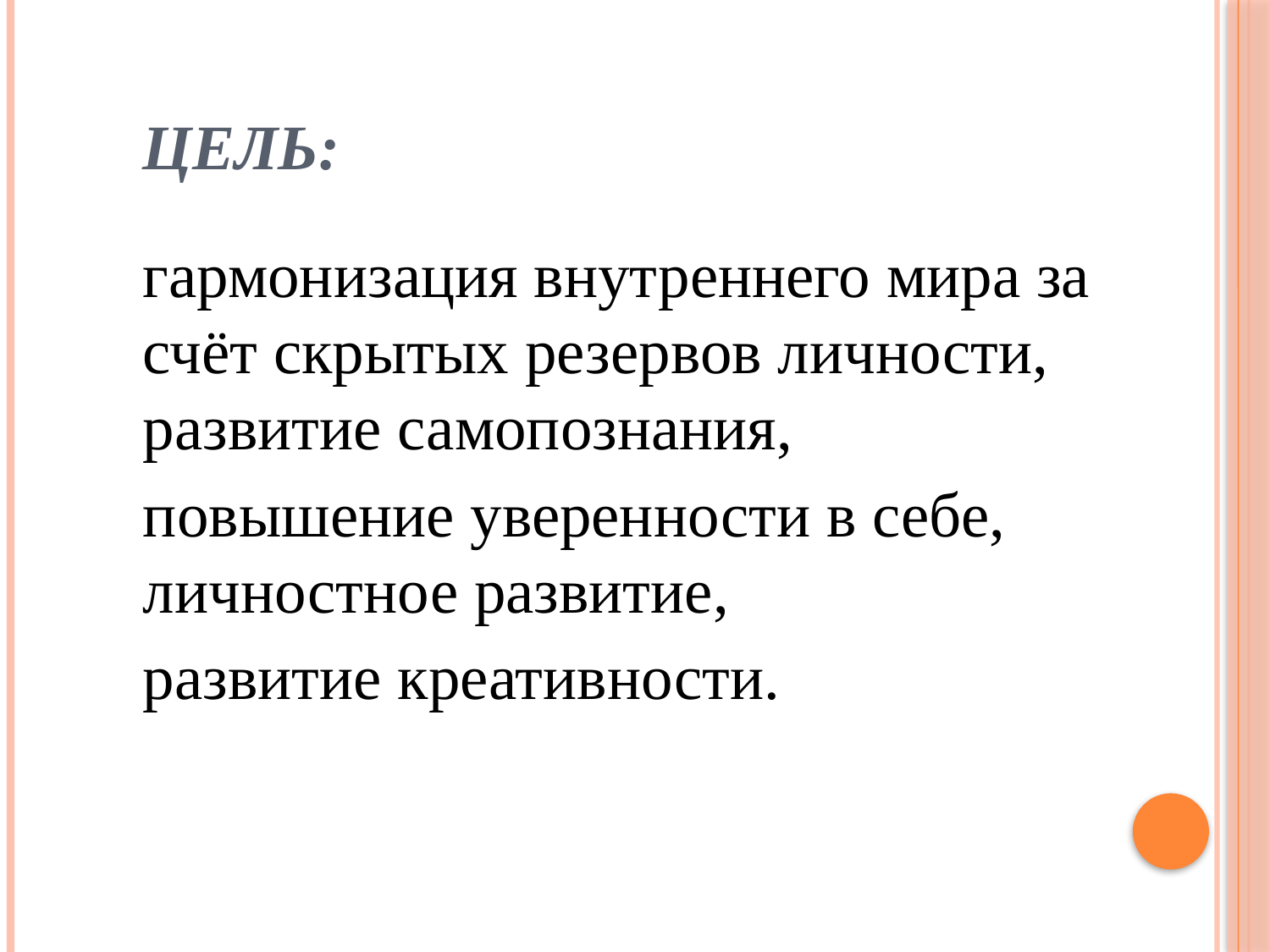

# Цель:
гармонизация внутреннего мира за счёт скрытых резервов личности, развитие самопознания,
повышение уверенности в себе, личностное развитие,
развитие креативности.